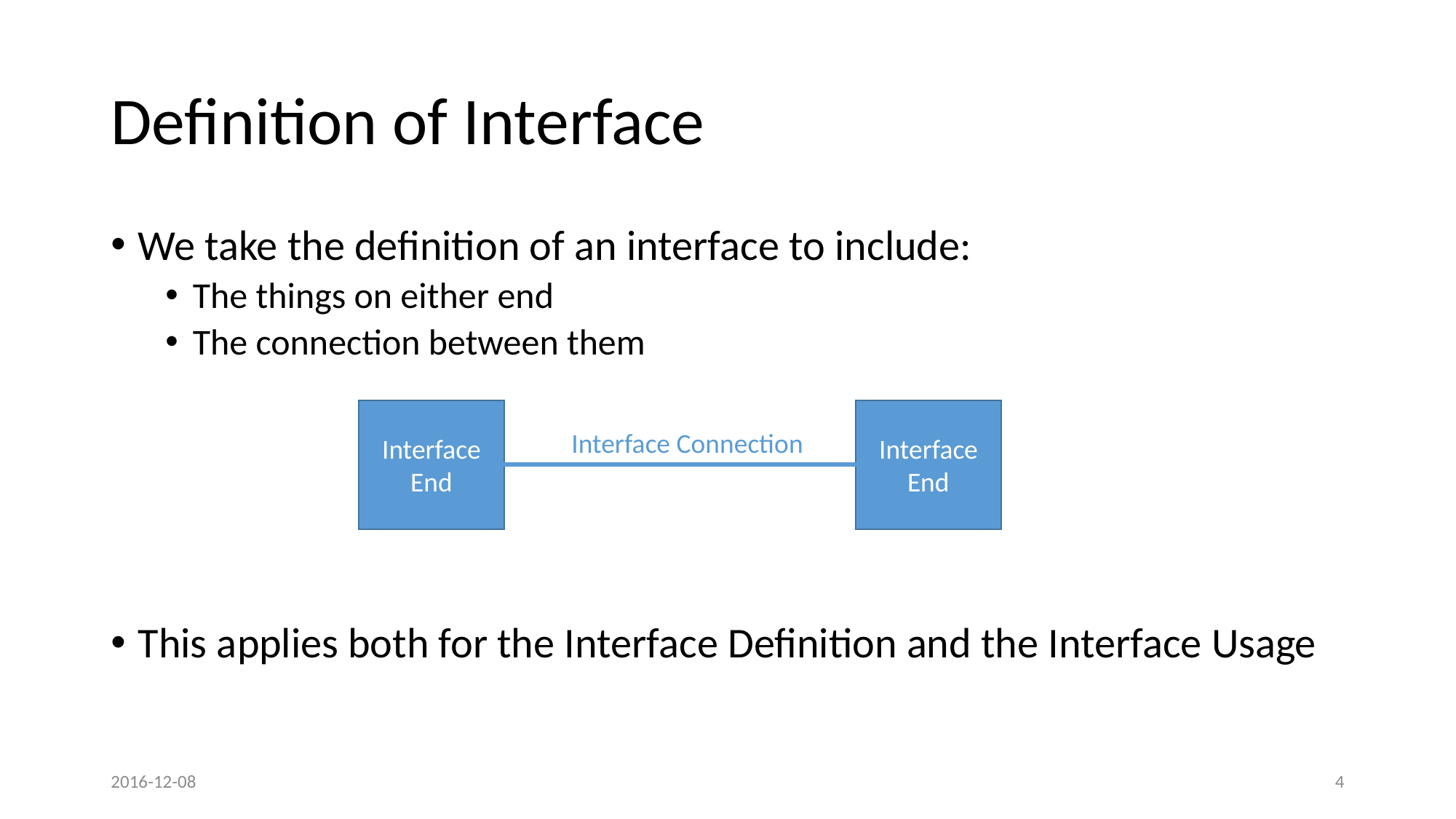

# Definition of Interface
We take the definition of an interface to include:
The things on either end
The connection between them

This applies both for the Interface Definition and the Interface Usage

Interface End
Interface End
Interface Connection
2016-12-08
4